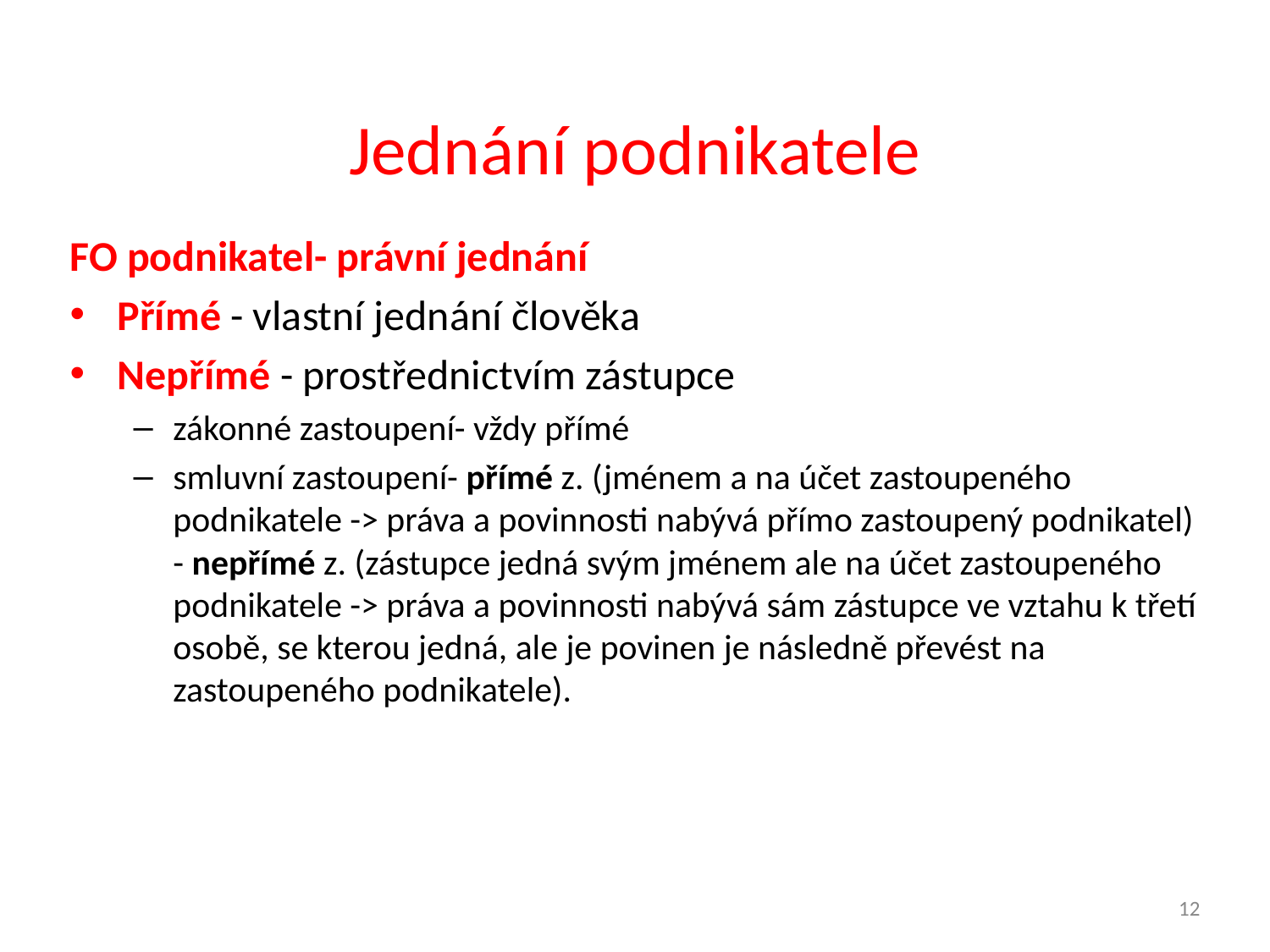

12
# Jednání podnikatele
FO podnikatel- právní jednání
Přímé - vlastní jednání člověka
Nepřímé - prostřednictvím zástupce
zákonné zastoupení- vždy přímé
smluvní zastoupení- přímé z. (jménem a na účet zastoupeného podnikatele -> práva a povinnosti nabývá přímo zastoupený podnikatel) - nepřímé z. (zástupce jedná svým jménem ale na účet zastoupeného podnikatele -> práva a povinnosti nabývá sám zástupce ve vztahu k třetí osobě, se kterou jedná, ale je povinen je následně převést na zastoupeného podnikatele).